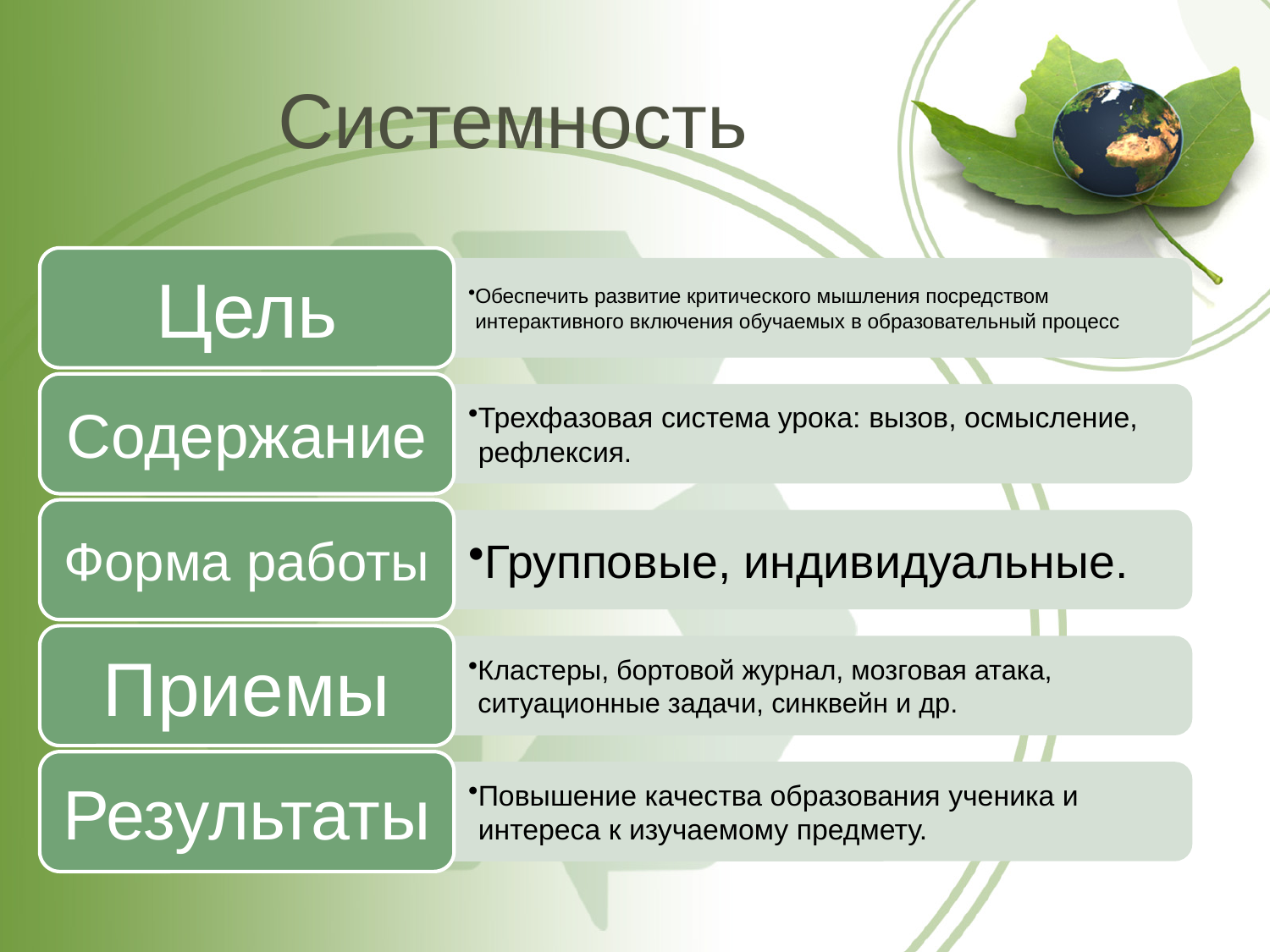

# Системность
Цель
Обеспечить развитие критического мышления посредством интерактивного включения обучаемых в образовательный процесс
Содержание
Трехфазовая система урока: вызов, осмысление, рефлексия.
Форма работы
Групповые, индивидуальные.
Кластеры, бортовой журнал, мозговая атака, ситуационные задачи, синквейн и др.
Приемы
Повышение качества образования ученика и интереса к изучаемому предмету.
Результаты